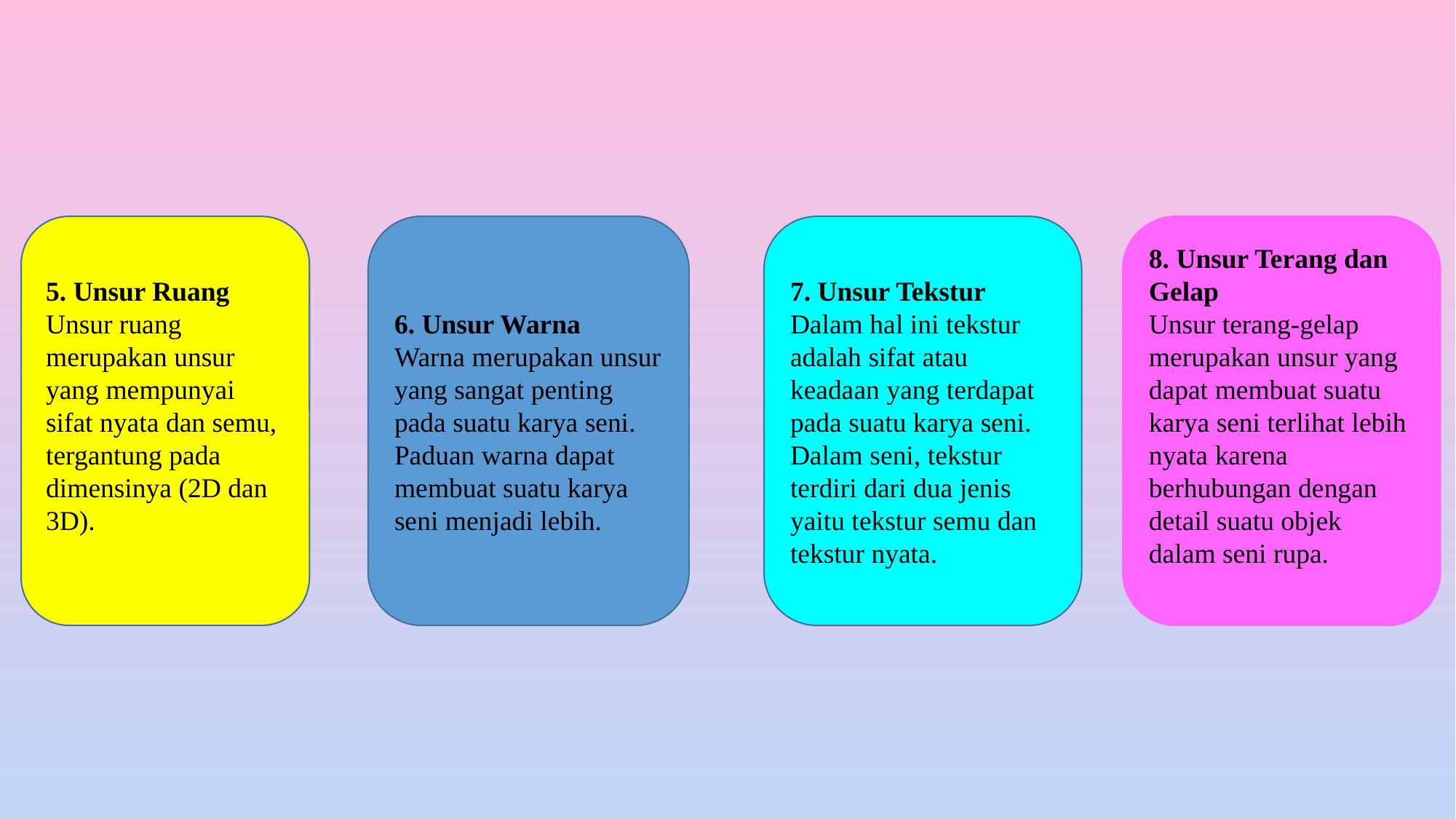

5. Unsur Ruang
Unsur ruang merupakan unsur yang mempunyai sifat nyata dan semu, tergantung pada dimensinya (2D dan 3D).

7. Unsur Tekstur
Dalam hal ini tekstur adalah sifat atau keadaan yang terdapat pada suatu karya seni. Dalam seni, tekstur terdiri dari dua jenis yaitu tekstur semu dan tekstur nyata.

8. Unsur Terang dan Gelap
Unsur terang-gelap merupakan unsur yang dapat membuat suatu karya seni terlihat lebih nyata karena berhubungan dengan detail suatu objek dalam seni rupa.

6. Unsur Warna
Warna merupakan unsur yang sangat penting pada suatu karya seni. Paduan warna dapat membuat suatu karya seni menjadi lebih.